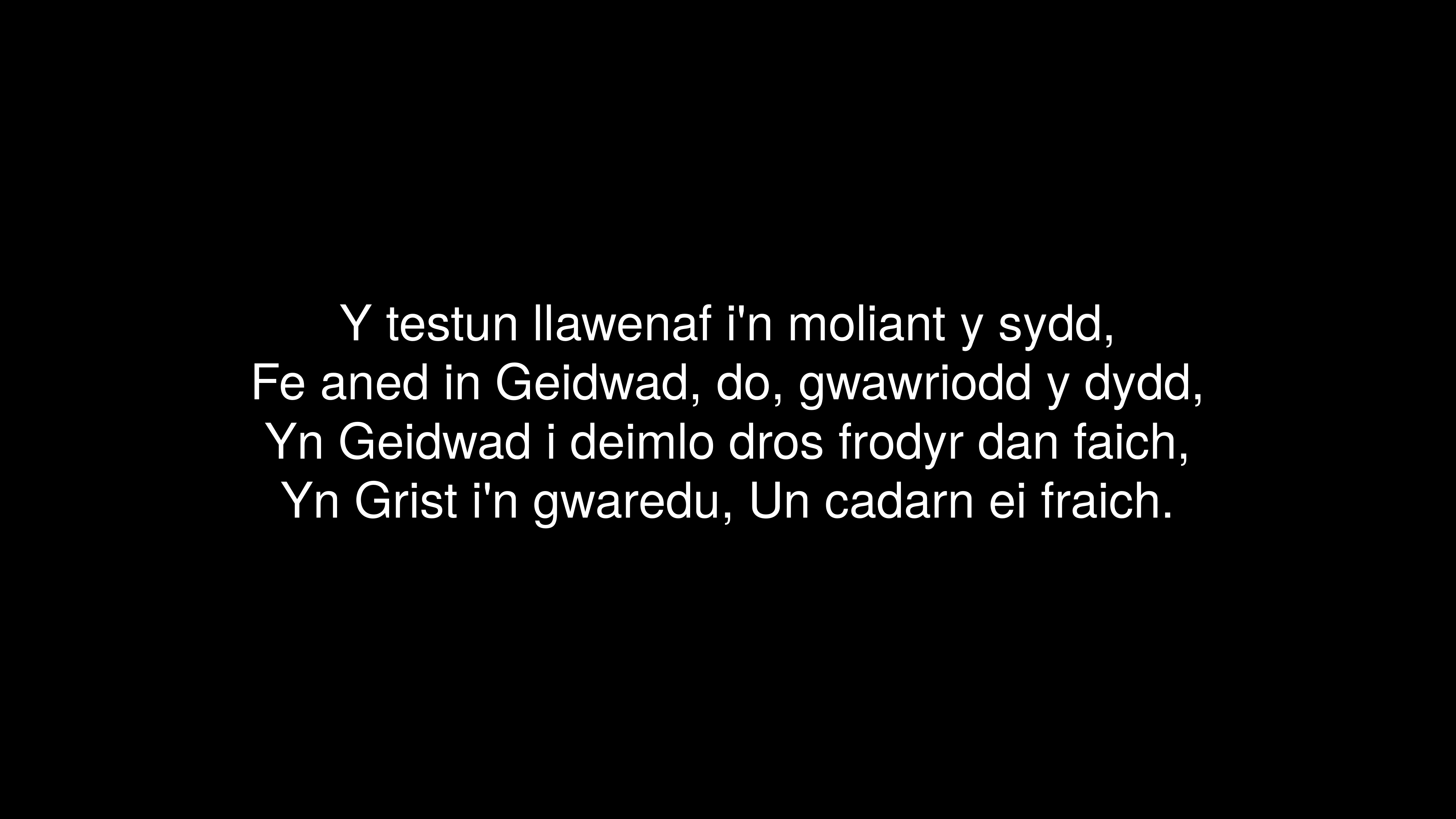

Y testun llawenaf i'n moliant y sydd,
Fe aned in Geidwad, do, gwawriodd y dydd,
Yn Geidwad i deimlo dros frodyr dan faich,
Yn Grist i'n gwaredu, Un cadarn ei fraich.